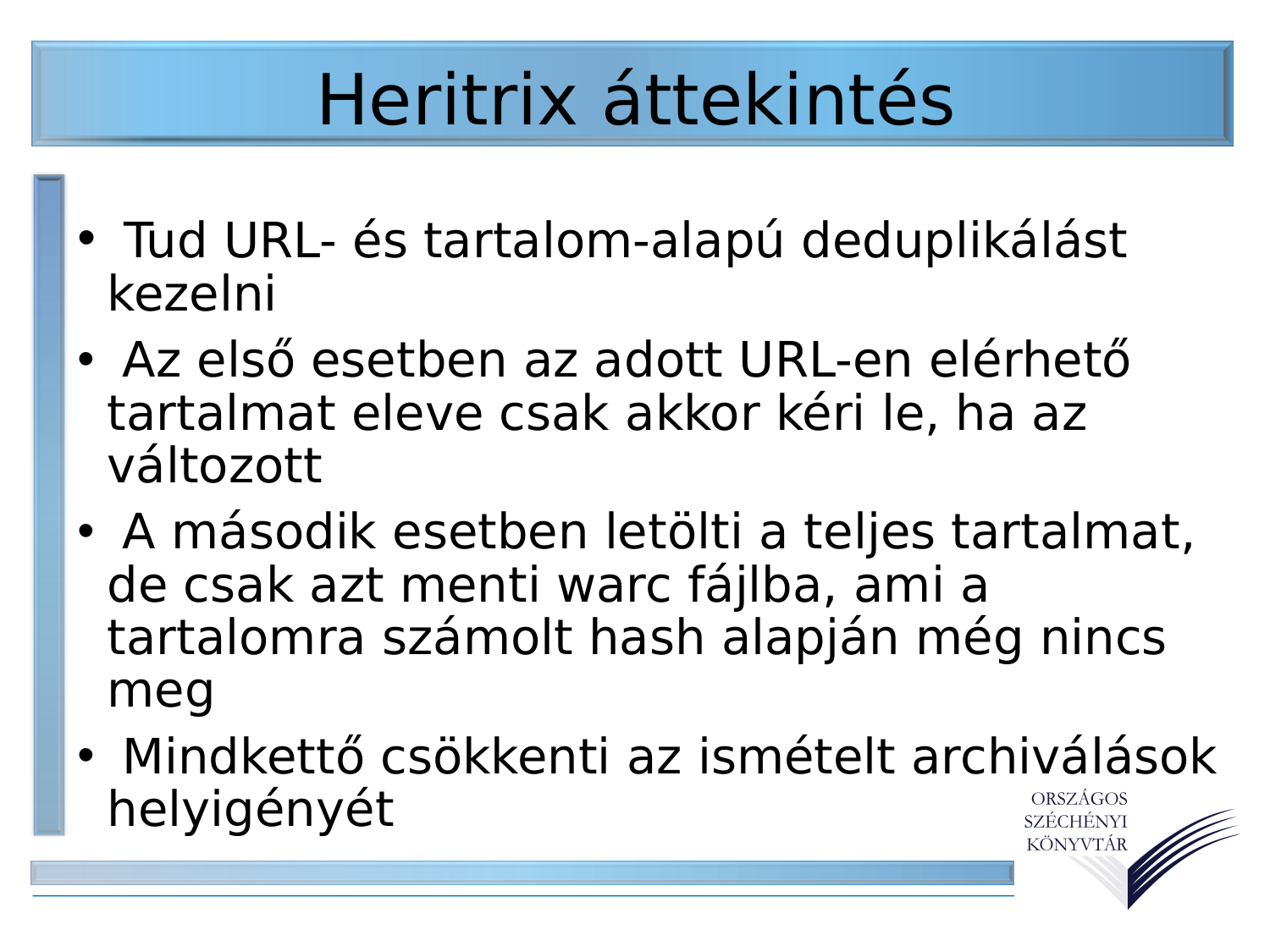

Heritrix áttekintés

 Tud URL- és tartalom-alapú deduplikálást kezelni
 Az első esetben az adott URL-en elérhető tartalmat eleve csak akkor kéri le, ha az változott
 A második esetben letölti a teljes tartalmat, de csak azt menti warc fájlba, ami a tartalomra számolt hash alapján még nincs meg
 Mindkettő csökkenti az ismételt archiválások helyigényét